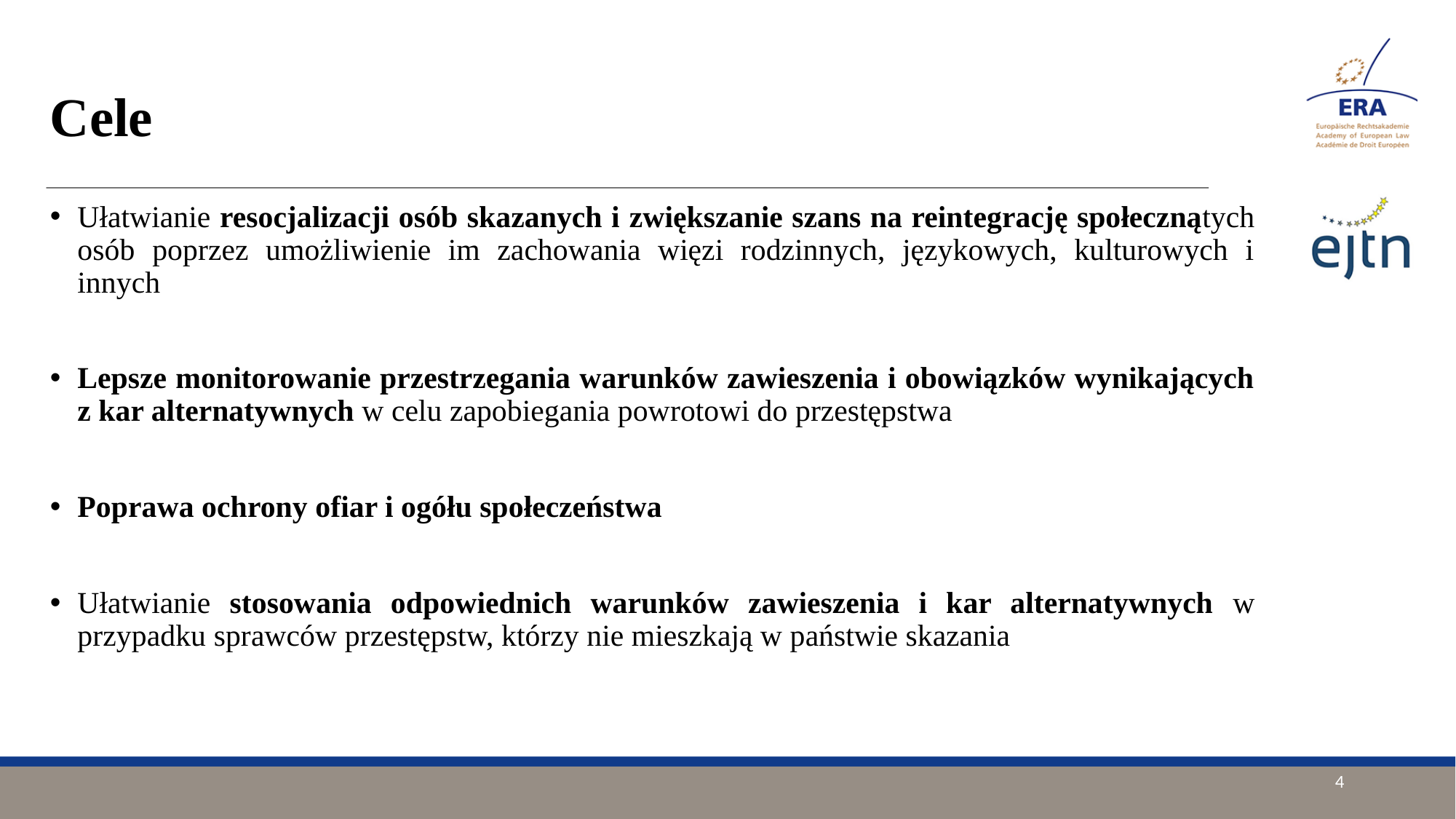

# Cele
Ułatwianie resocjalizacji osób skazanych i zwiększanie szans na reintegrację społecznątych osób poprzez umożliwienie im zachowania więzi rodzinnych, językowych, kulturowych i innych

Lepsze monitorowanie przestrzegania warunków zawieszenia i obowiązków wynikających z kar alternatywnych w celu zapobiegania powrotowi do przestępstwa

Poprawa ochrony ofiar i ogółu społeczeństwa

Ułatwianie stosowania odpowiednich warunków zawieszenia i kar alternatywnych w przypadku sprawców przestępstw, którzy nie mieszkają w państwie skazania
4